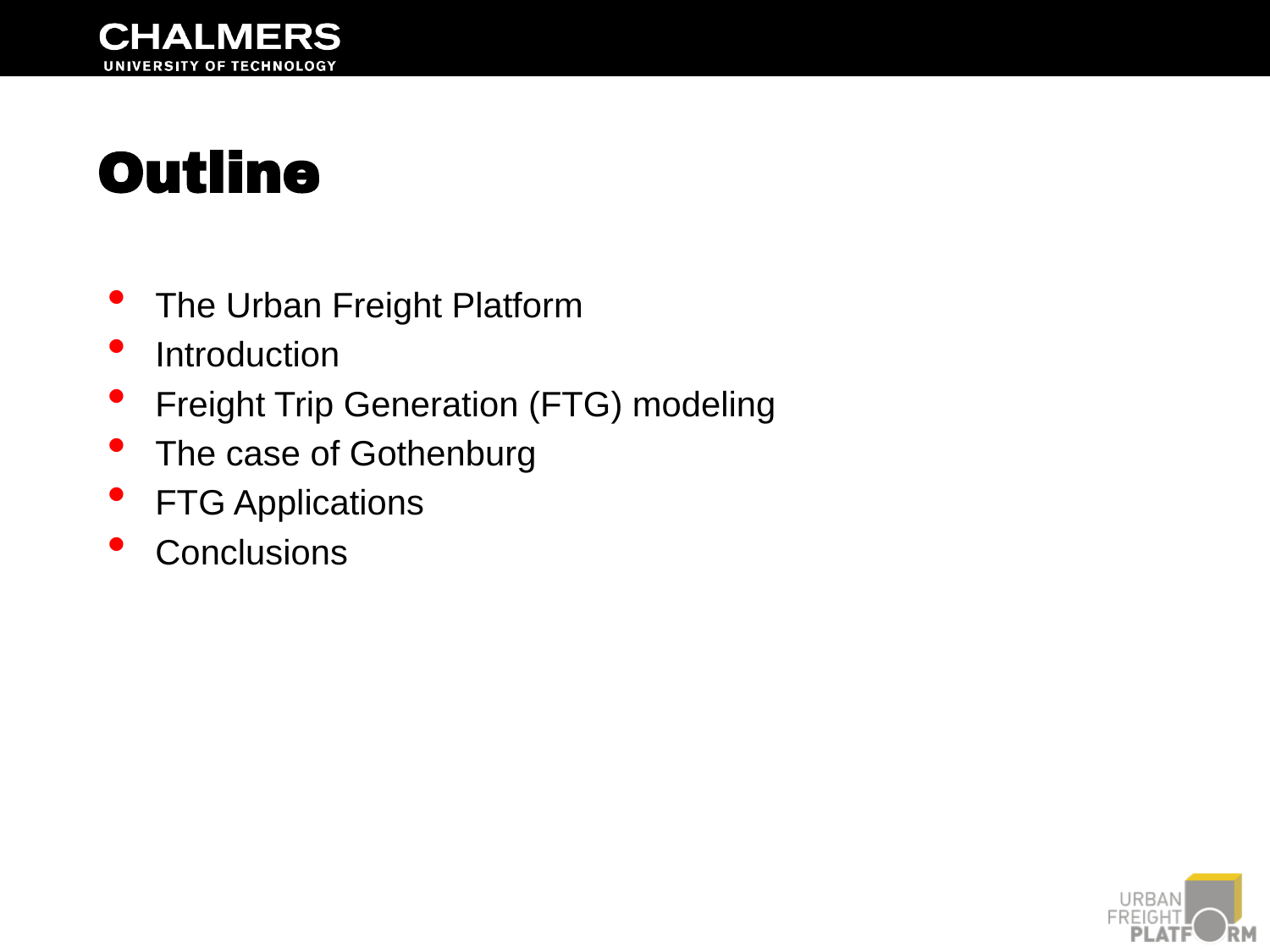

# Outline
The Urban Freight Platform
Introduction
Freight Trip Generation (FTG) modeling
The case of Gothenburg
FTG Applications
Conclusions